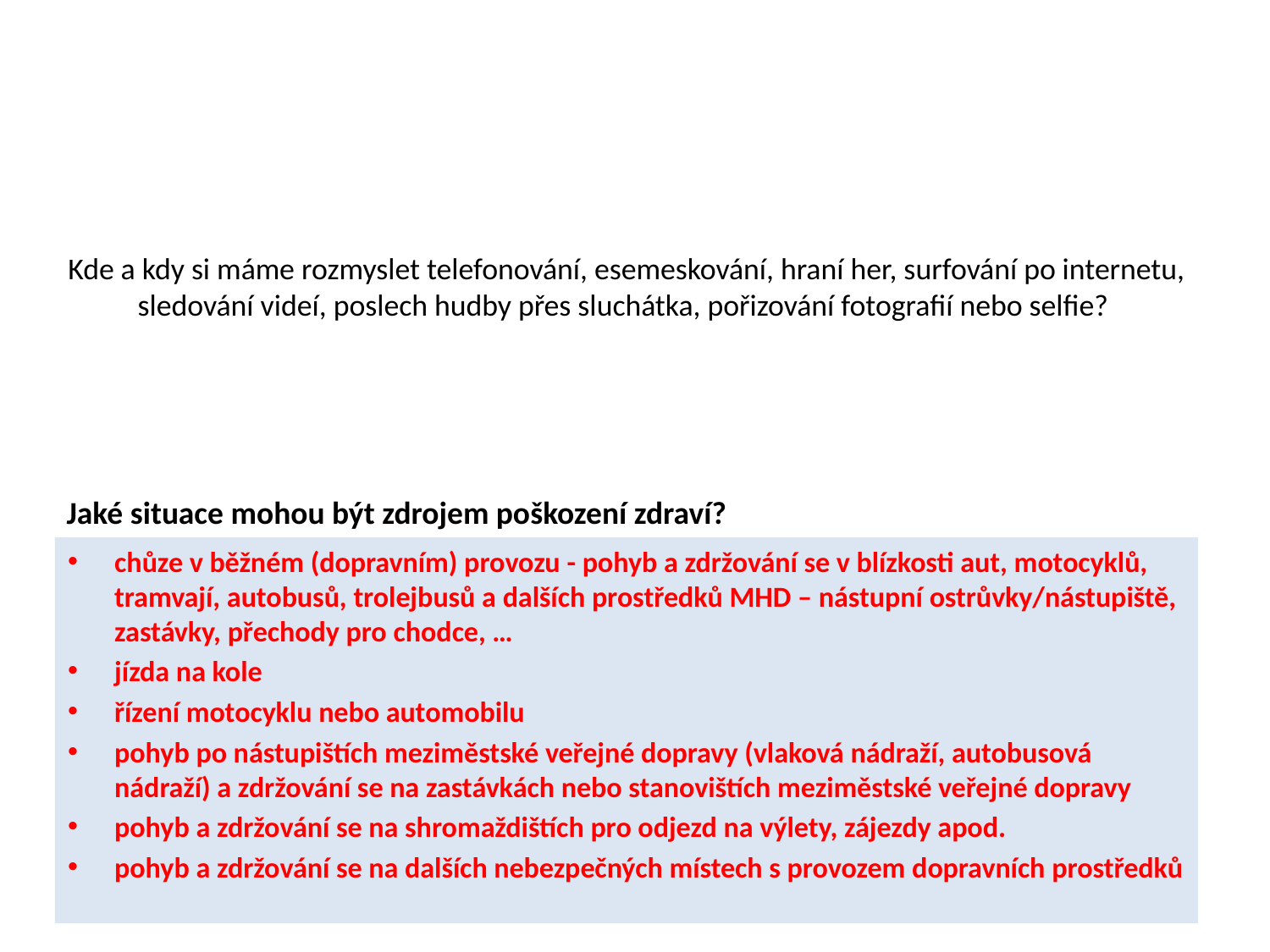

# Kde a kdy si máme rozmyslet telefonování, esemeskování, hraní her, surfování po internetu, sledování videí, poslech hudby přes sluchátka, pořizování fotografií nebo selfie?
Jaké situace mohou být zdrojem poškození zdraví?
chůze v běžném (dopravním) provozu - pohyb a zdržování se v blízkosti aut, motocyklů, tramvají, autobusů, trolejbusů a dalších prostředků MHD – nástupní ostrůvky/nástupiště, zastávky, přechody pro chodce, …
jízda na kole
řízení motocyklu nebo automobilu
pohyb po nástupištích meziměstské veřejné dopravy (vlaková nádraží, autobusová nádraží) a zdržování se na zastávkách nebo stanovištích meziměstské veřejné dopravy
pohyb a zdržování se na shromaždištích pro odjezd na výlety, zájezdy apod.
pohyb a zdržování se na dalších nebezpečných místech s provozem dopravních prostředků